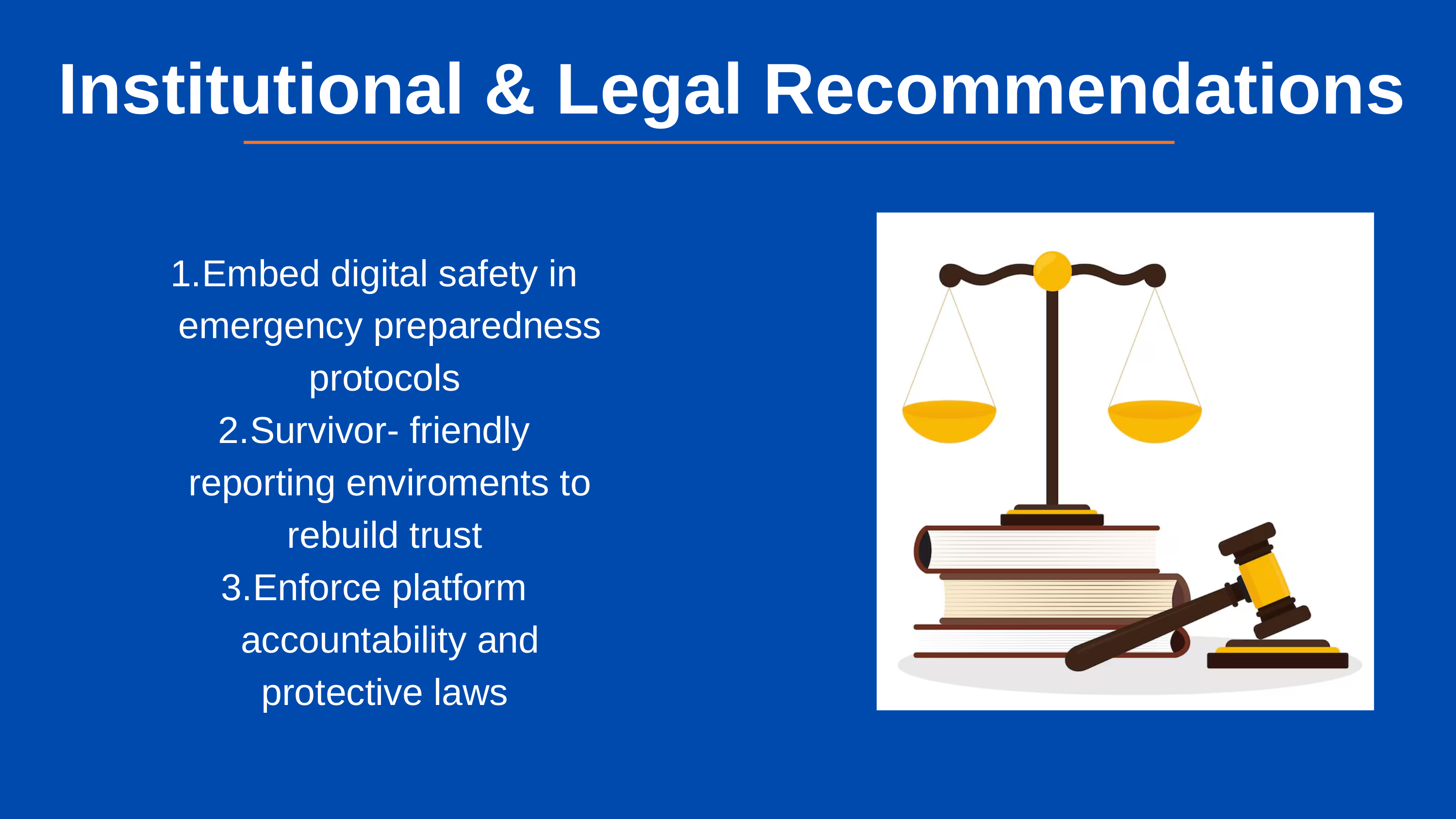

Institutional & Legal Recommendations

Embed digital safety in emergency preparedness protocols
Survivor- friendly reporting enviroments to rebuild trust
Enforce platform accountability and protective laws